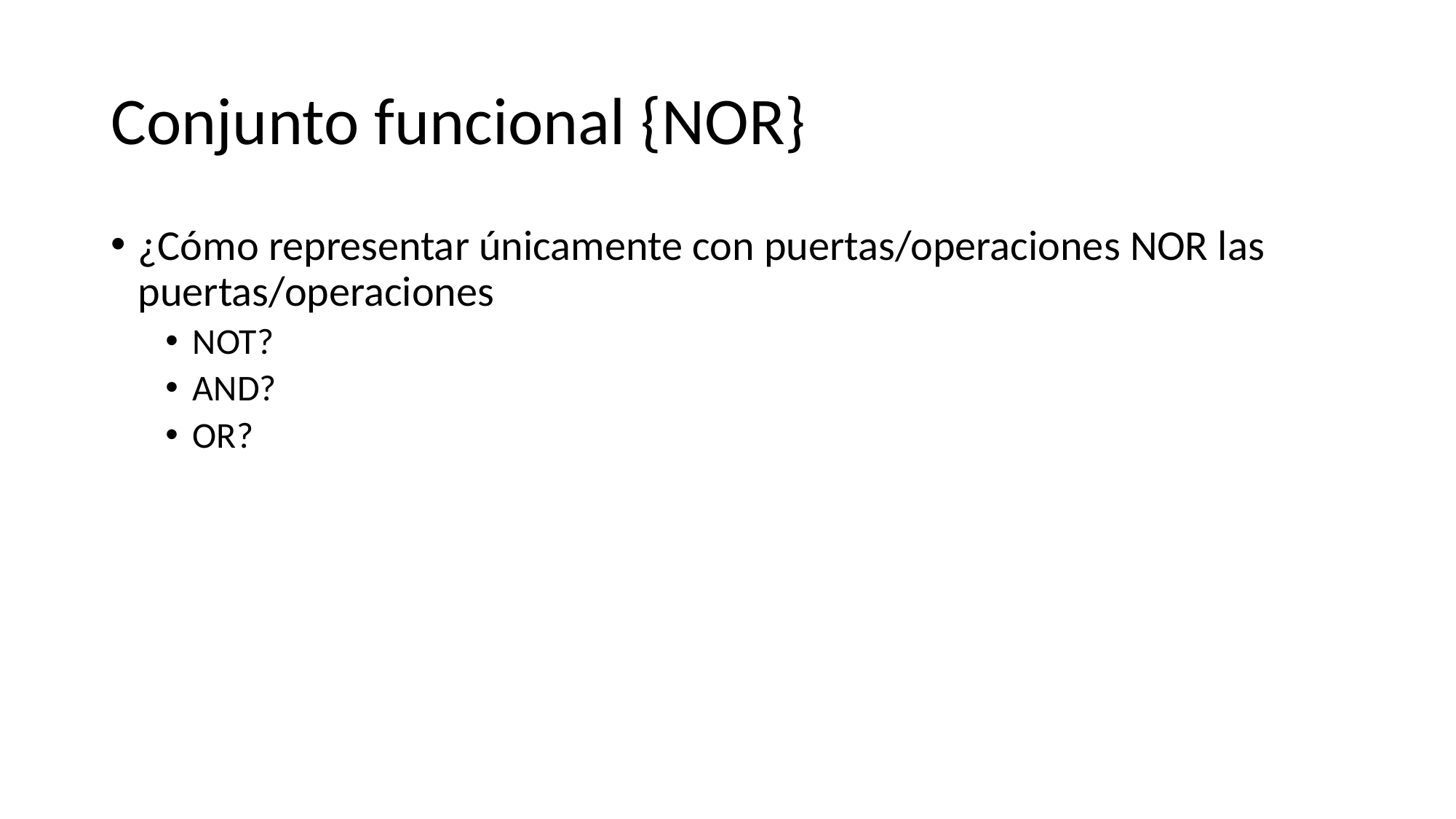

# Conjunto funcional {NOR}
¿Cómo representar únicamente con puertas/operaciones NOR las puertas/operaciones
NOT?
AND?
OR?